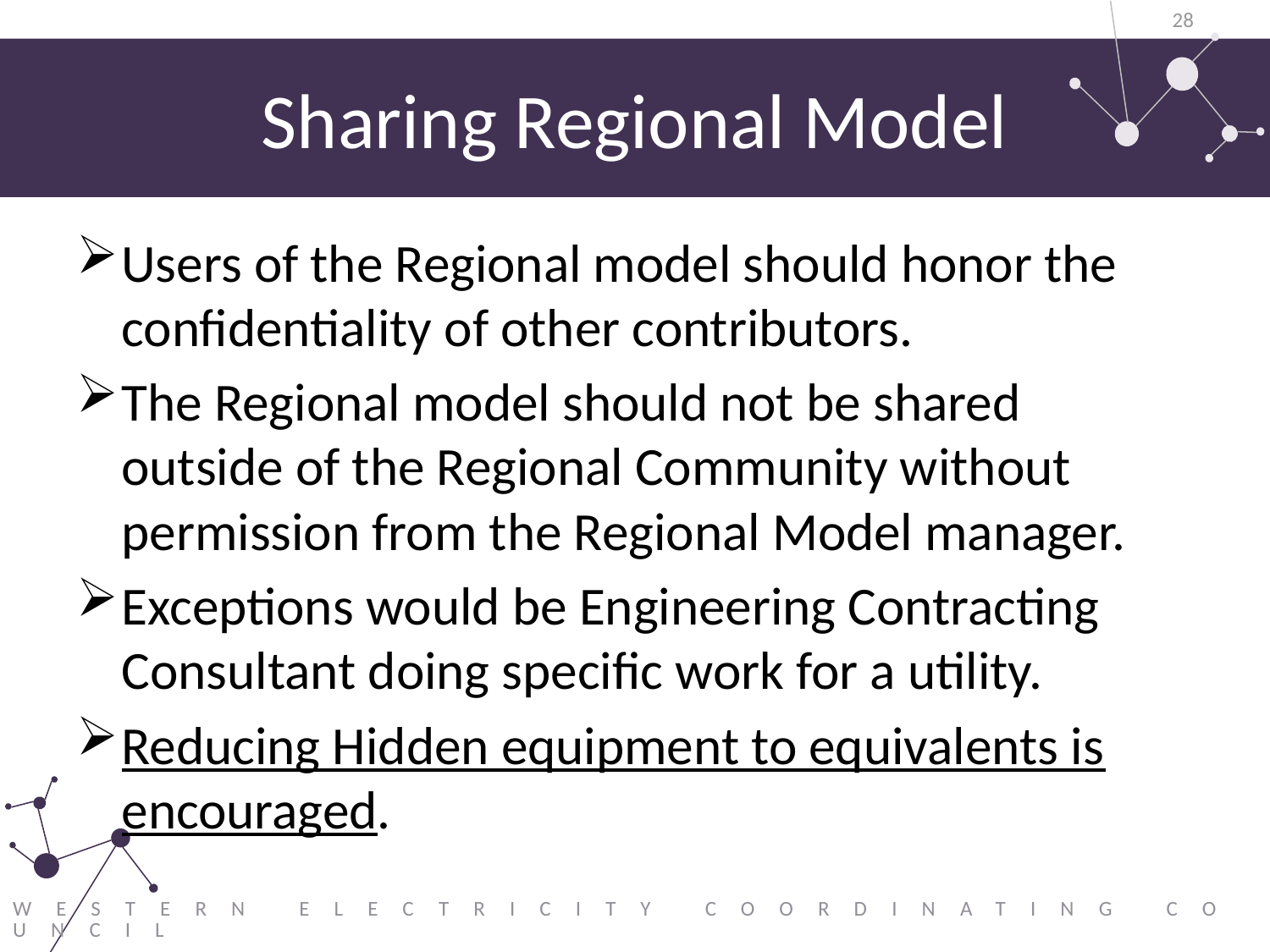

28
# Sharing Regional Model
Users of the Regional model should honor the confidentiality of other contributors.
The Regional model should not be shared outside of the Regional Community without permission from the Regional Model manager.
Exceptions would be Engineering Contracting  Consultant doing specific work for a utility.
Reducing Hidden equipment to equivalents is encouraged.

Western Electricity Coordinating Council